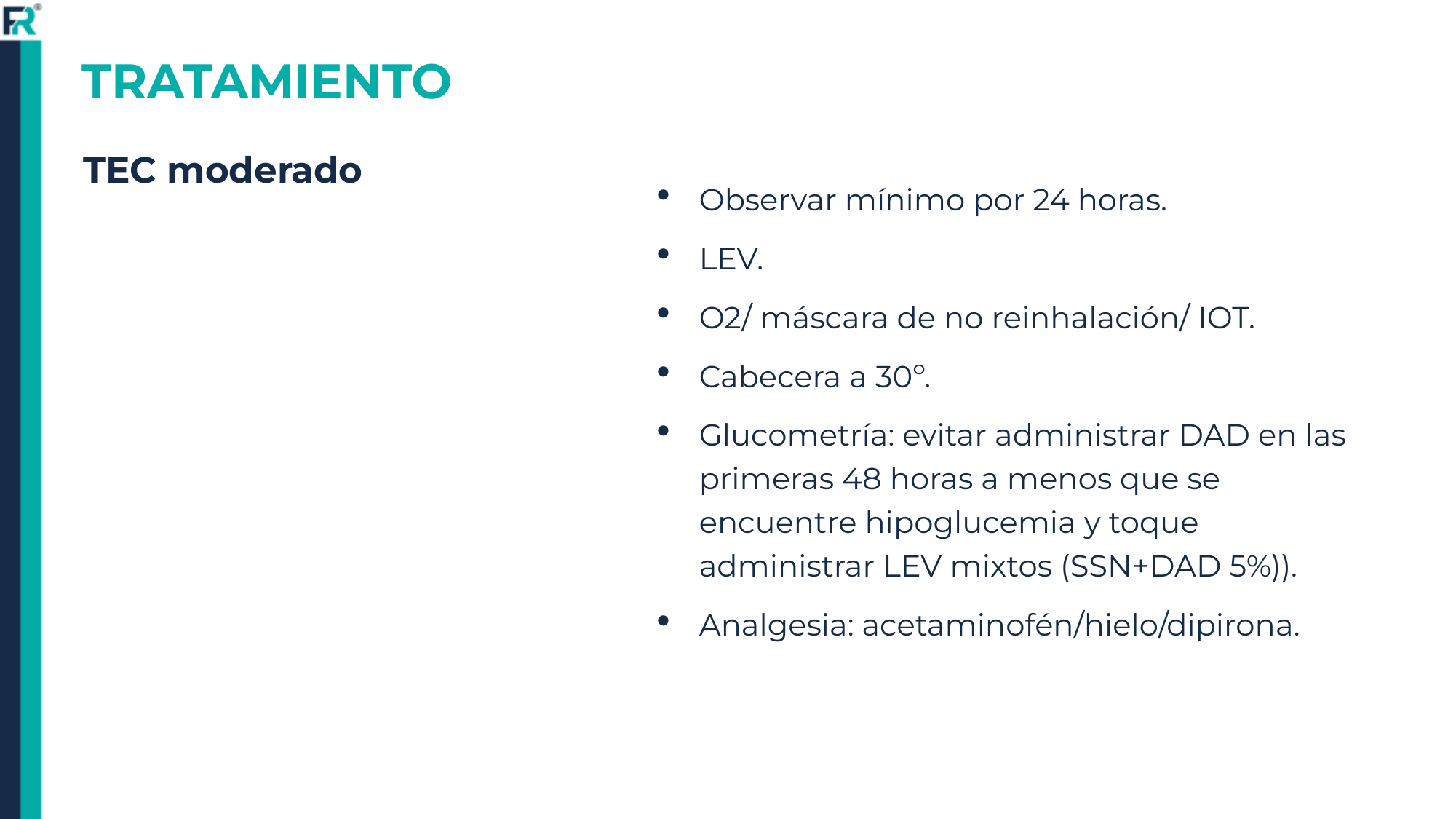

TRATAMIENTO
TEC moderado

Observar mínimo por 24 horas.
LEV.
O2/ máscara de no reinhalación/ IOT.
Cabecera a 30º.
Glucometría: evitar administrar DAD en las primeras 48 horas a menos que se encuentre hipoglucemia y toque administrar LEV mixtos (SSN+DAD 5%)).
Analgesia: acetaminofén/hielo/dipirona.